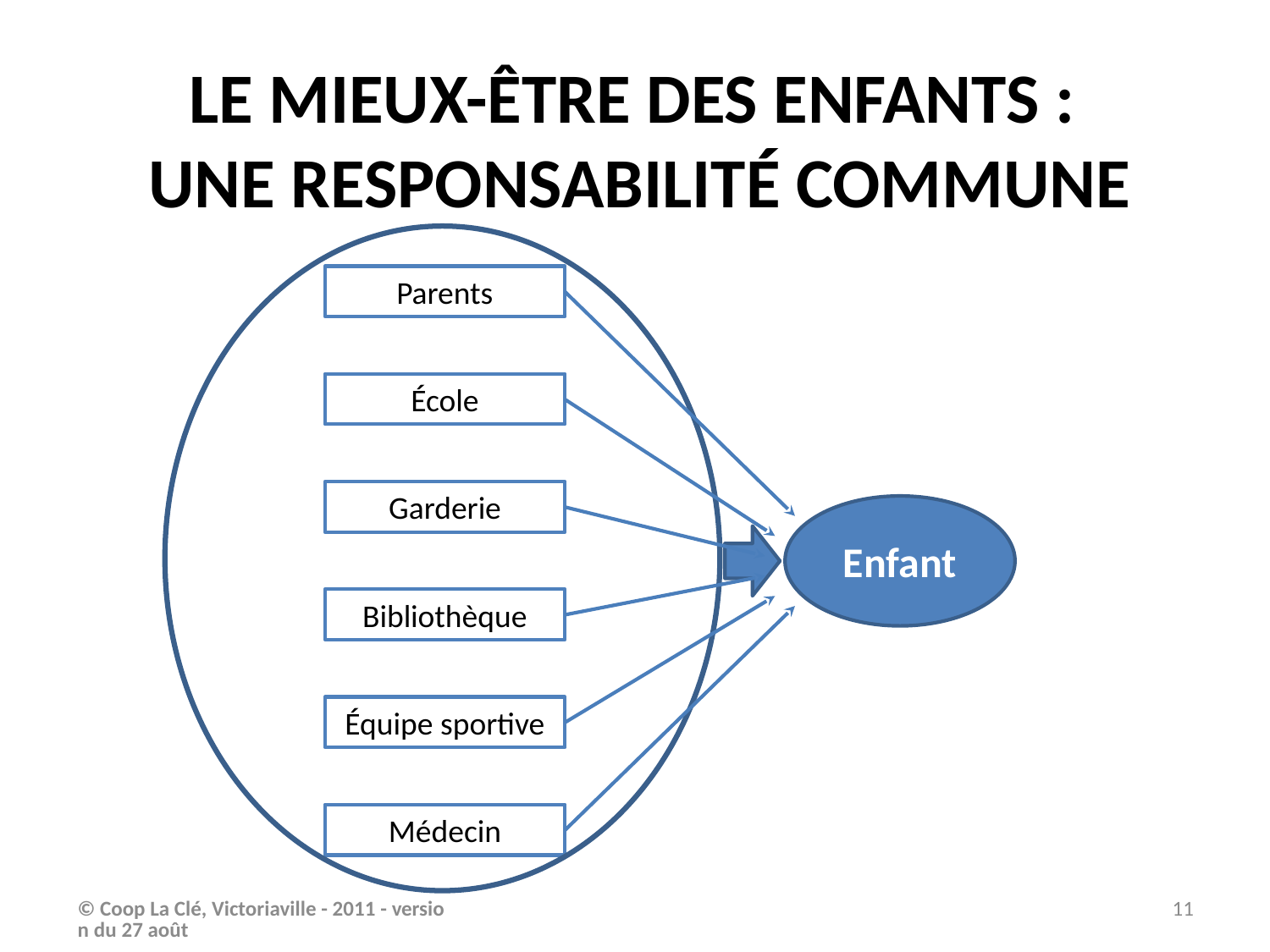

LE MIEUX-ÊTRE DES ENFANTS :
UNE RESPONSABILITÉ COMMUNE
>

Parents
École
Garderie

Enfant
Bibliothèque
Équipe sportive
Médecin
© Coop La Clé, Victoriaville - 2011 - version du 27 août
11